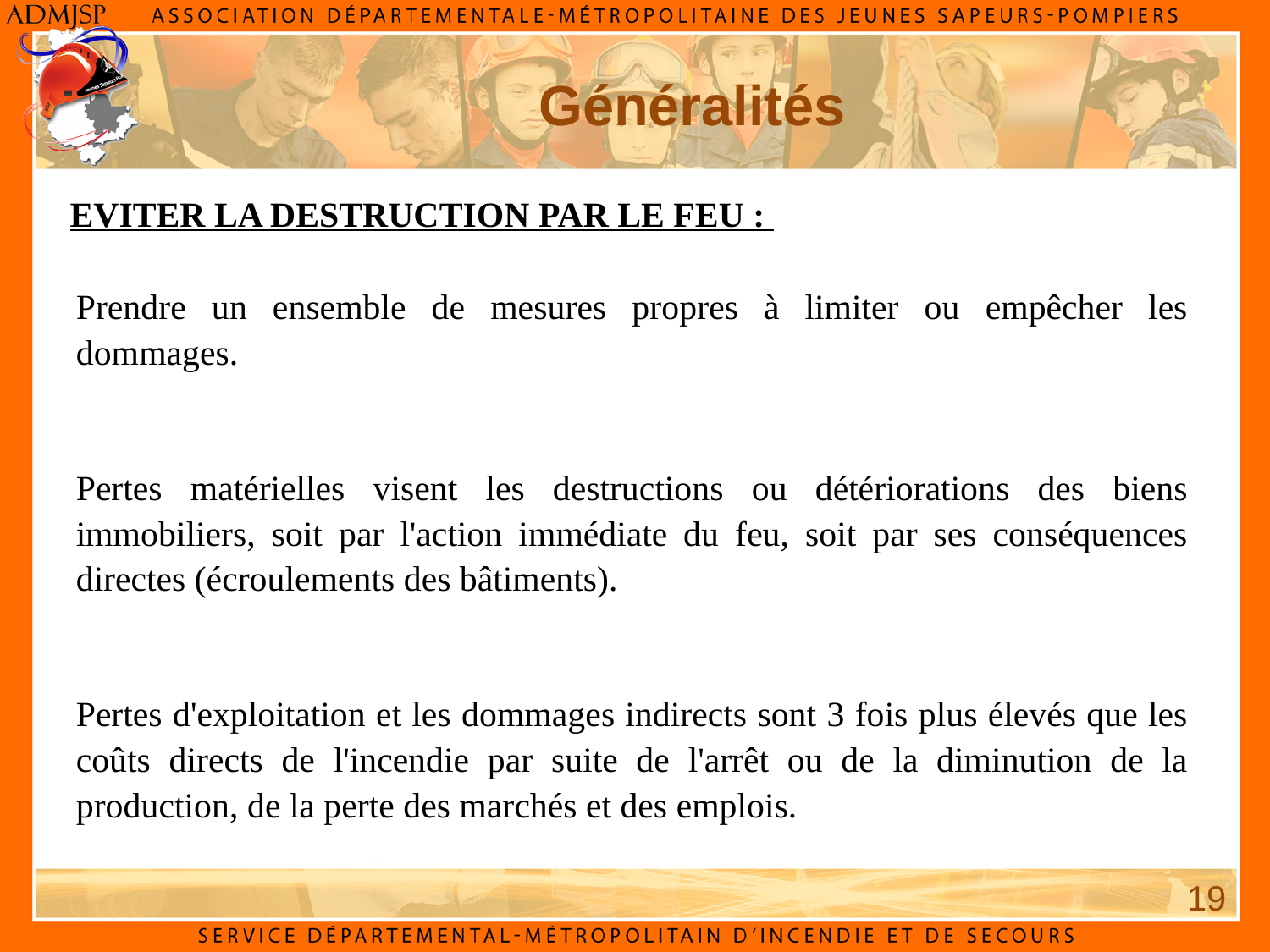

Généralités
EVITER LA DESTRUCTION PAR LE FEU :
Prendre un ensemble de mesures propres à limiter ou empêcher les dommages.

Pertes matérielles visent les destructions ou détériorations des biens immobiliers, soit par l'action immédiate du feu, soit par ses conséquences directes (écroulements des bâtiments).

Pertes d'exploitation et les dommages indirects sont 3 fois plus élevés que les coûts directs de l'incendie par suite de l'arrêt ou de la diminution de la production, de la perte des marchés et des emplois.
19